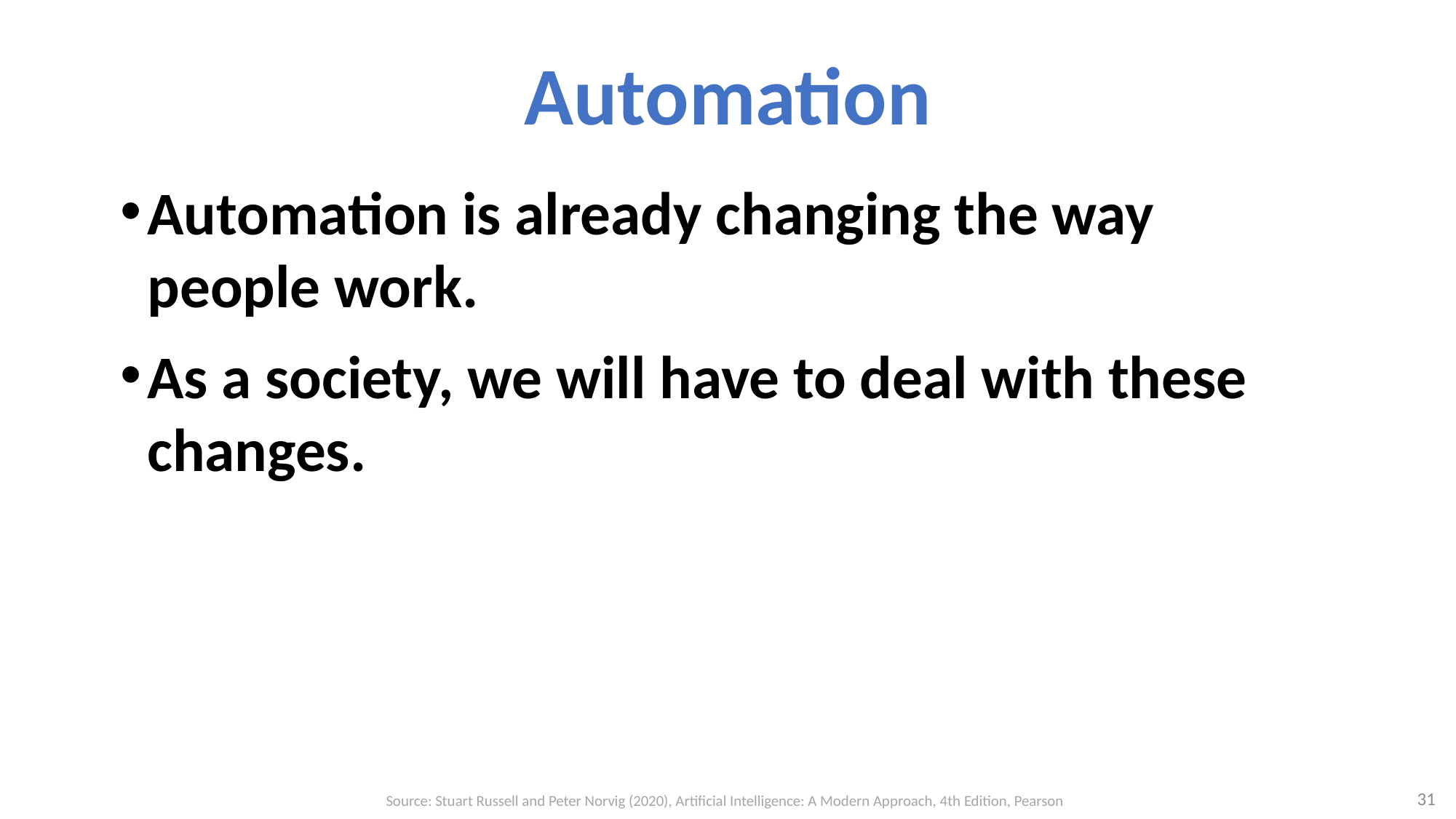

# Automation
Automation is already changing the way people work.
As a society, we will have to deal with these changes.
31
Source: Stuart Russell and Peter Norvig (2020), Artificial Intelligence: A Modern Approach, 4th Edition, Pearson